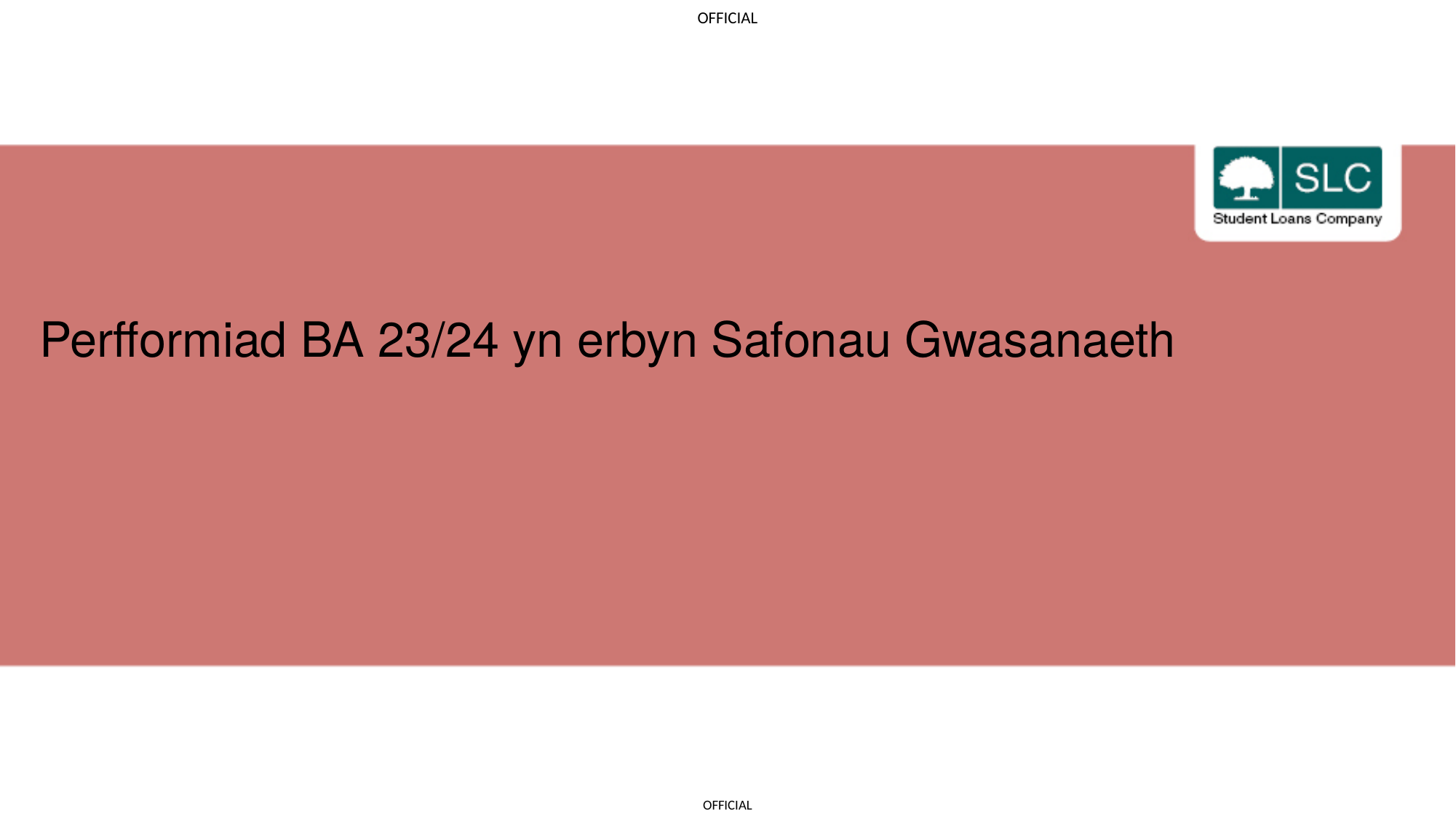

Perfformiad BA 23/24 yn erbyn Safonau Gwasanaeth